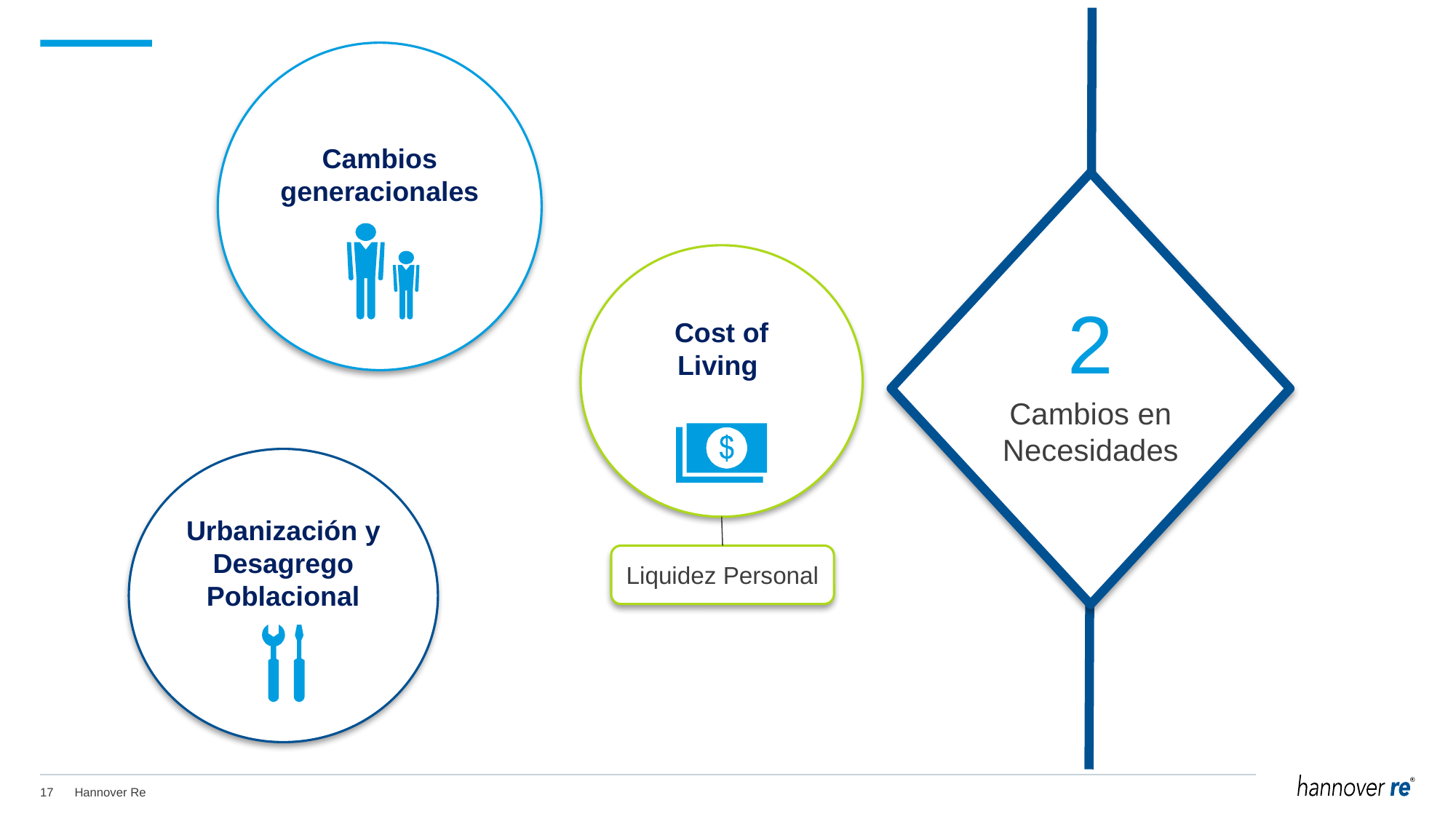

Cambios generacionales

Cost of Living

2
Cambios en Necesidades

Urbanización y Desagrego Poblacional

Liquidez Personal